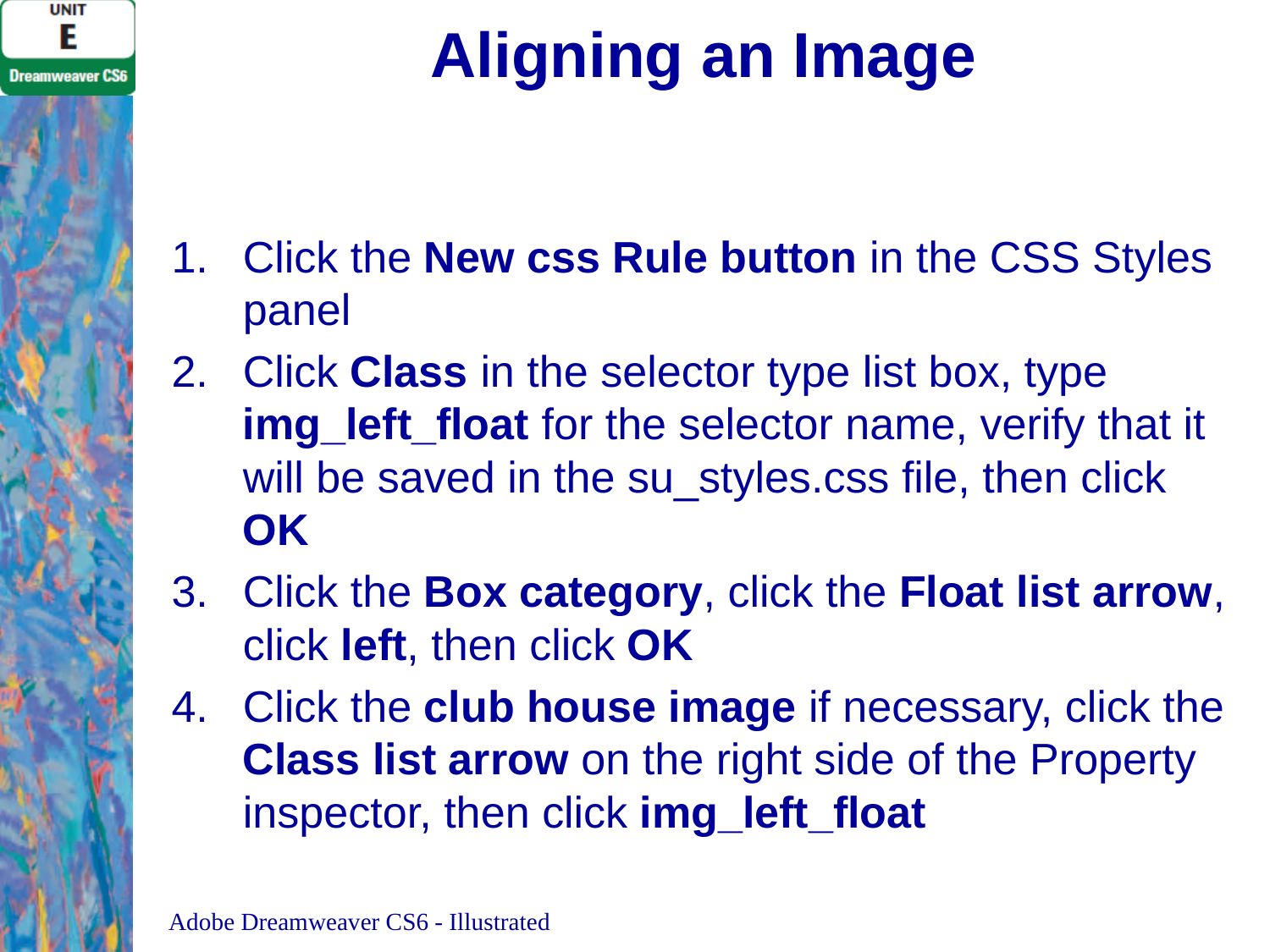

# Aligning an Image
Click the New css Rule button in the CSS Styles panel
Click Class in the selector type list box, type img_left_float for the selector name, verify that it will be saved in the su_styles.css file, then click OK
Click the Box category, click the Float list arrow, click left, then click OK
Click the club house image if necessary, click the Class list arrow on the right side of the Property inspector, then click img_left_float
Adobe Dreamweaver CS6 - Illustrated